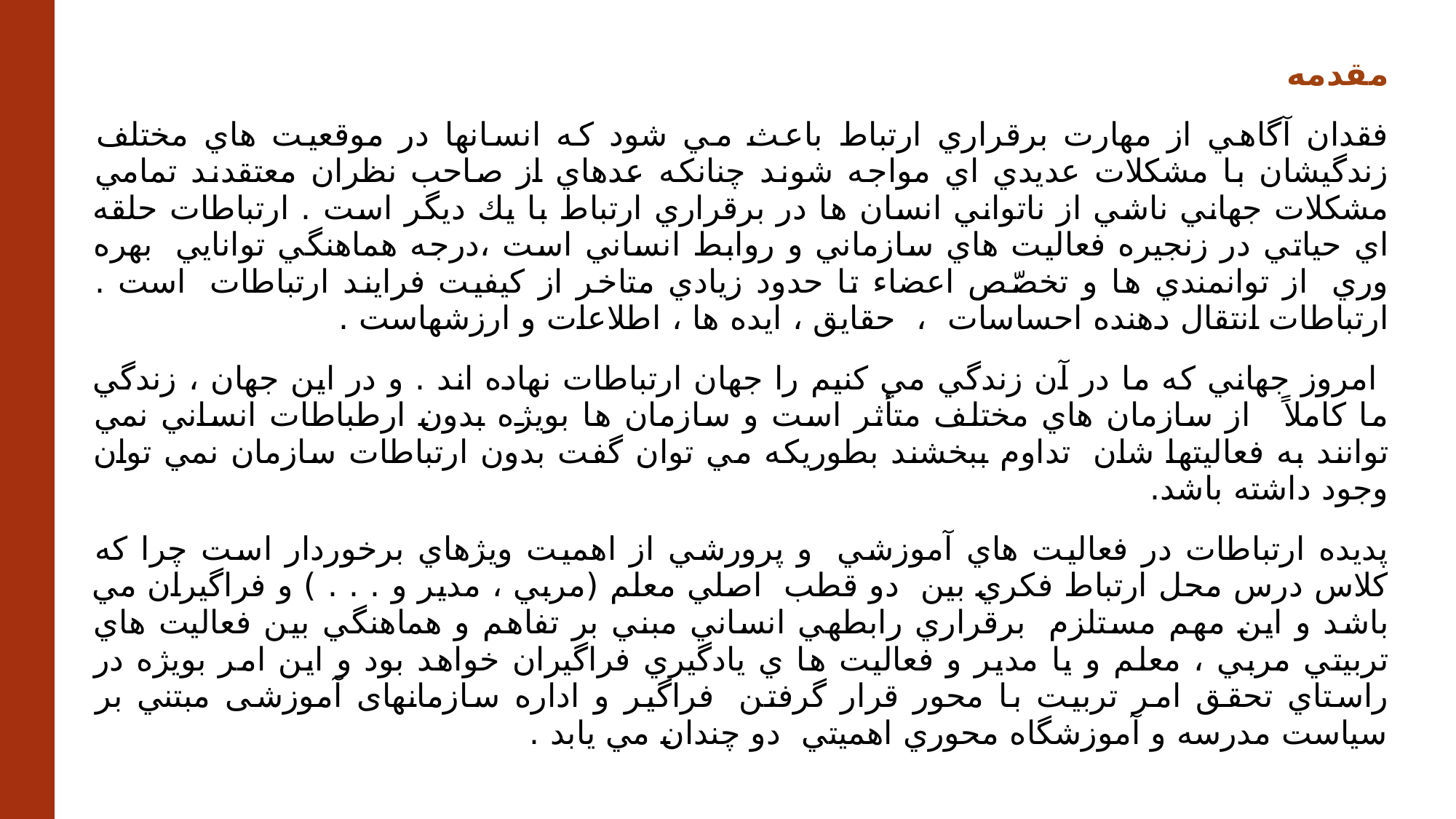

مقدمه
فقدان آگاهي از مهارت برقراري ارتباط باعث مي شود كه انسانها در موقعيت هاي مختلف زندگيشان با مشكلات عديدي اي مواجه شوند چنانكه عدهاي از صاحب نظران معتقدند تمامي مشكلات جهاني ناشي از ناتواني انسان ها در برقراري ارتباط با يك ديگر است . ارتباطات حلقه اي حياتي در زنجيره فعاليت هاي سازماني و روابط انساني است ،درجه هماهنگي توانايي  بهره وري  از توانمندي ها و تخصّص اعضاء تا حدود زيادي متاخر از كيفيت فرايند ارتباطات  است . ارتباطات انتقال دهنده احساسات  ،  حقايق ، ايده ها ، اطلاعات و ارزشهاست .
 امروز جهاني كه ما در آن زندگي مي كنيم را جهان ارتباطات نهاده اند . و در اين جهان ، زندگي ما كاملاً   از سازمان هاي مختلف متأثر است و سازمان ها بويژه بدون ارطباطات انساني نمي توانند به فعاليتها شان  تداوم ببخشند بطوريكه مي توان گفت بدون ارتباطات سازمان نمي توان وجود داشته باشد.
پديده ارتباطات در فعاليت هاي آموزشي  و پرورشي از اهميت ويژهاي برخوردار است چرا كه كلاس درس محل ارتباط فكري بين  دو قطب  اصلي معلم (مربي ، مدير و . . . ) و فراگيران مي باشد و اين مهم مستلزم  برقراري رابطهي انساني مبني بر تفاهم و هماهنگي بين فعاليت هاي تربيتي مربي ، معلم و يا مدير و فعاليت ها ي يادگيري فراگيران خواهد بود و اين امر بويژه در راستاي تحقق امر تربيت با محور قرار گرفتن  فراگیر و اداره سازمانهای آموزشی مبتني بر سياست مدرسه و آموزشگاه محوري اهميتي  دو چندان مي يابد .